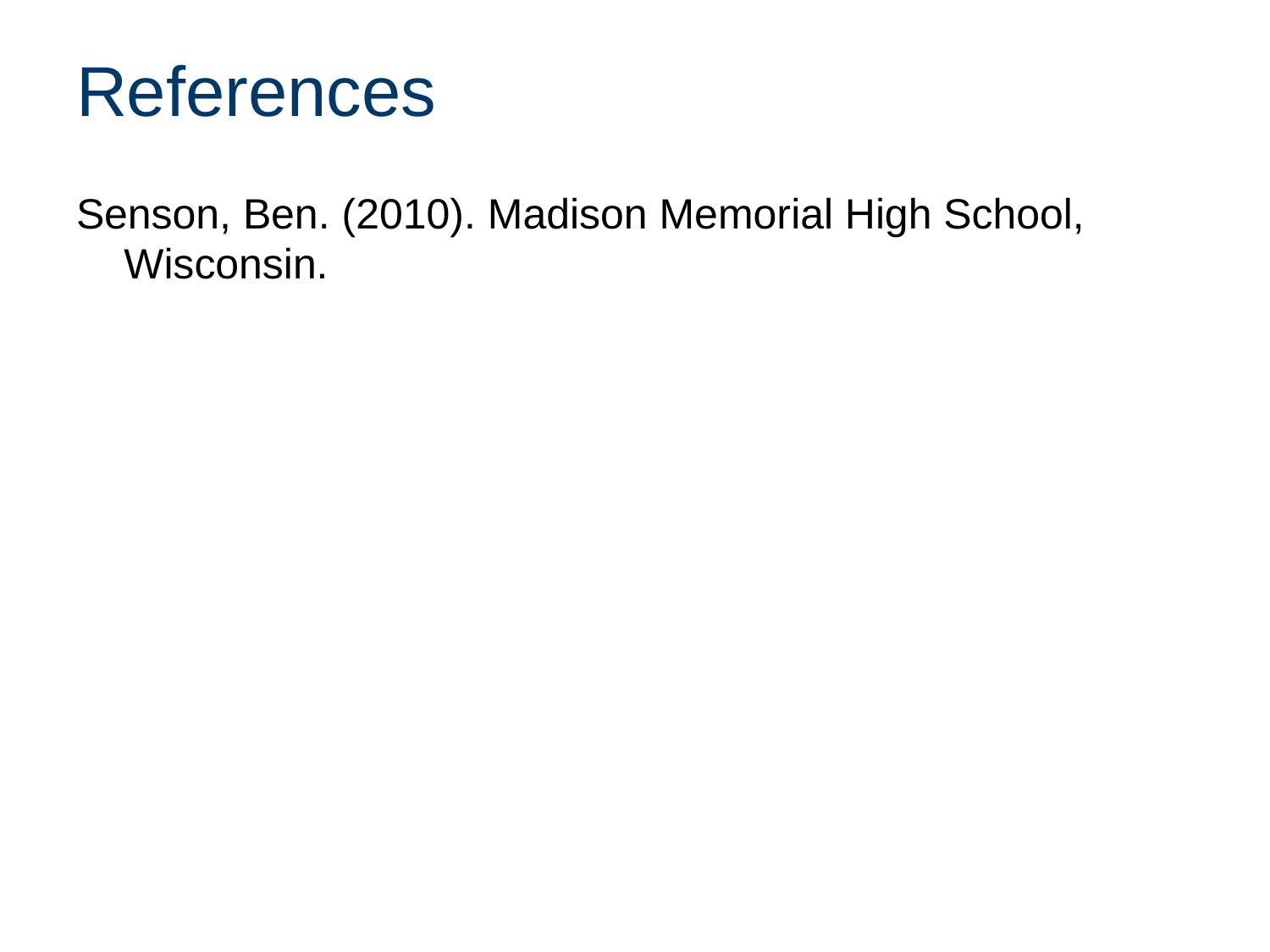

# References
Senson, Ben. (2010). Madison Memorial High School, Wisconsin.